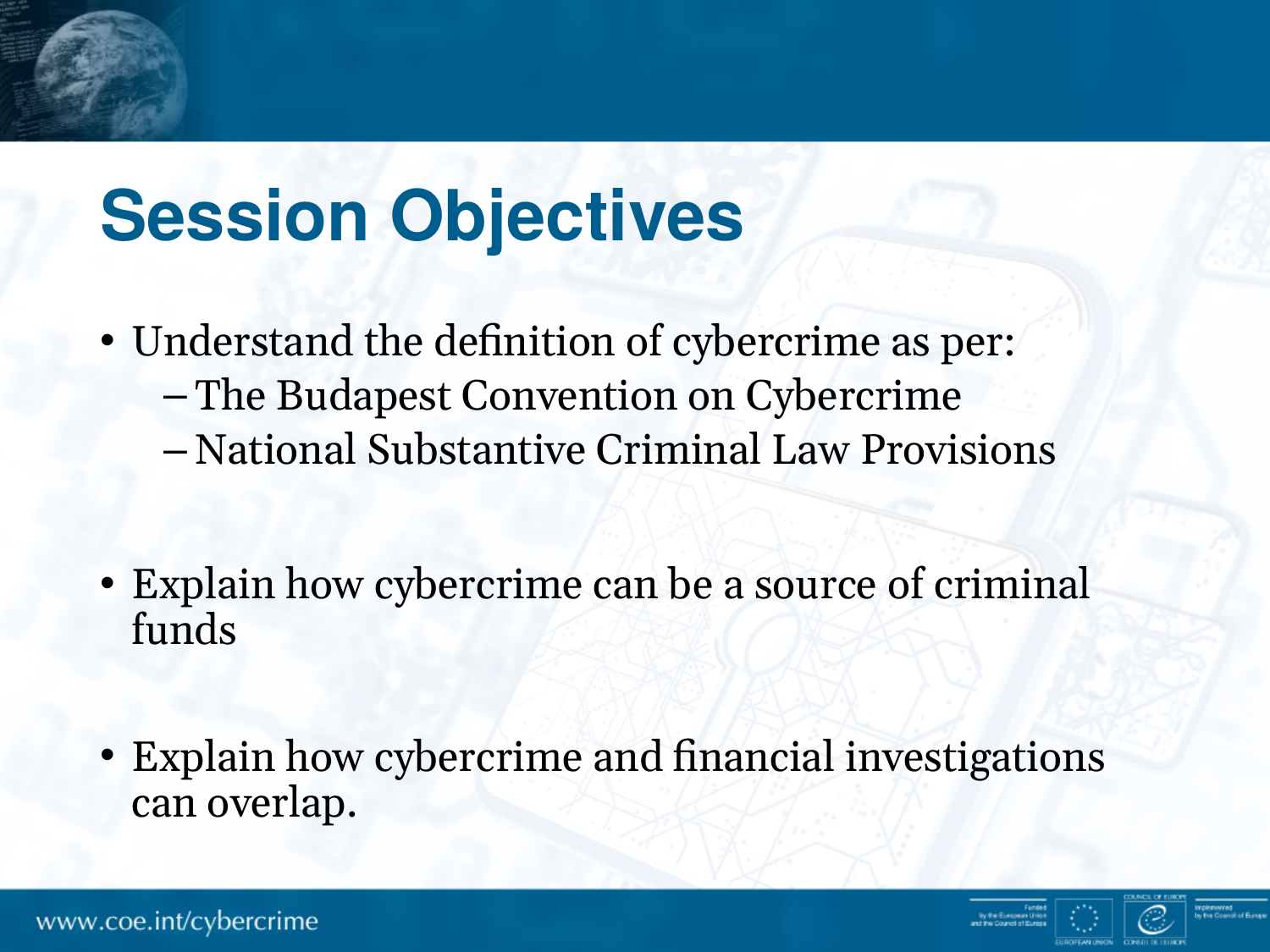

# Session Objectives
Understand the definition of cybercrime as per:
The Budapest Convention on Cybercrime
National Substantive Criminal Law Provisions

Explain how cybercrime can be a source of criminal funds

Explain how cybercrime and financial investigations can overlap.